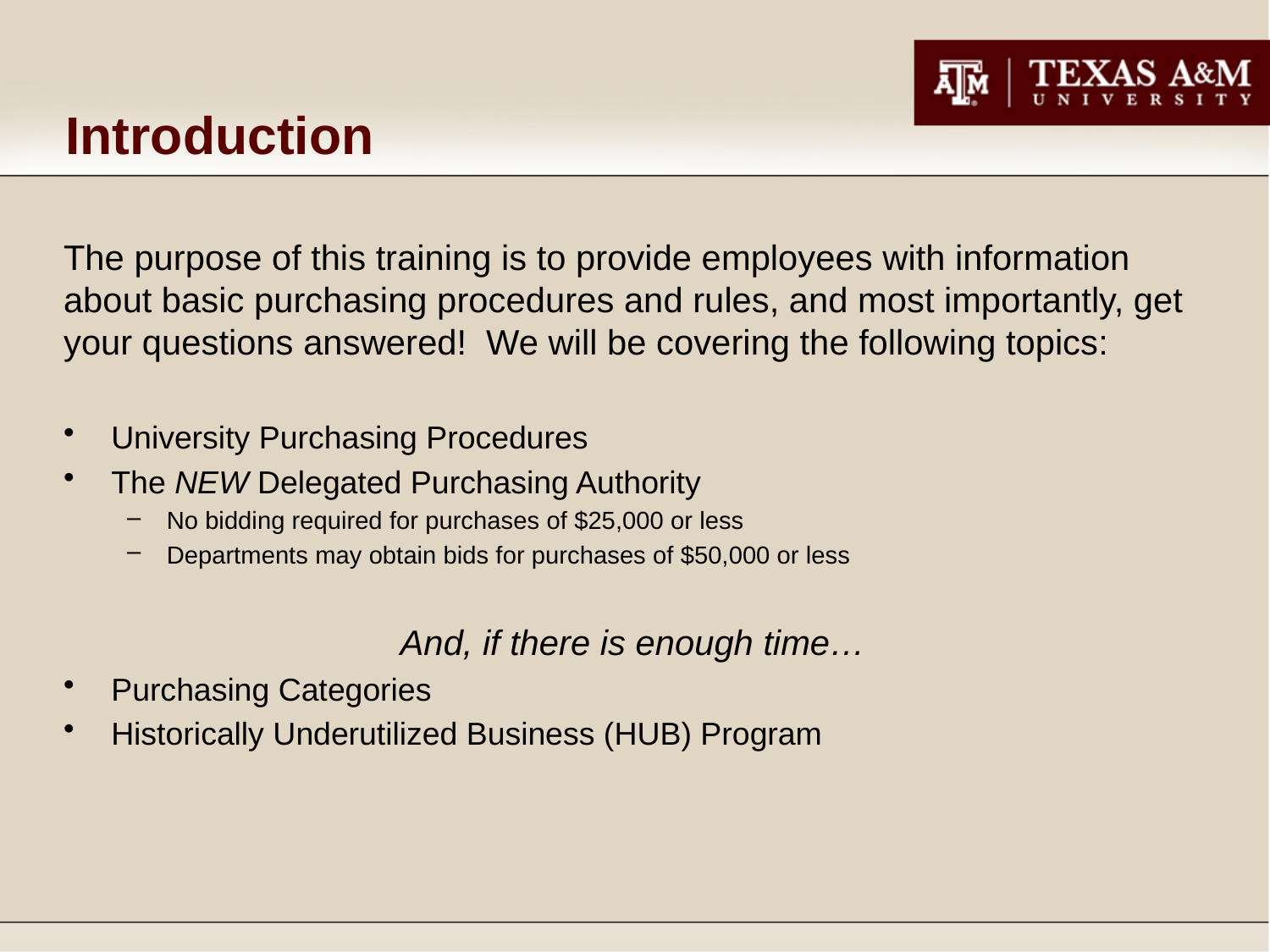

# Introduction
The purpose of this training is to provide employees with information about basic purchasing procedures and rules, and most importantly, get your questions answered!  We will be covering the following topics:

University Purchasing Procedures
The NEW Delegated Purchasing Authority
No bidding required for purchases of $25,000 or less
Departments may obtain bids for purchases of $50,000 or less

And, if there is enough time…
Purchasing Categories
Historically Underutilized Business (HUB) Program